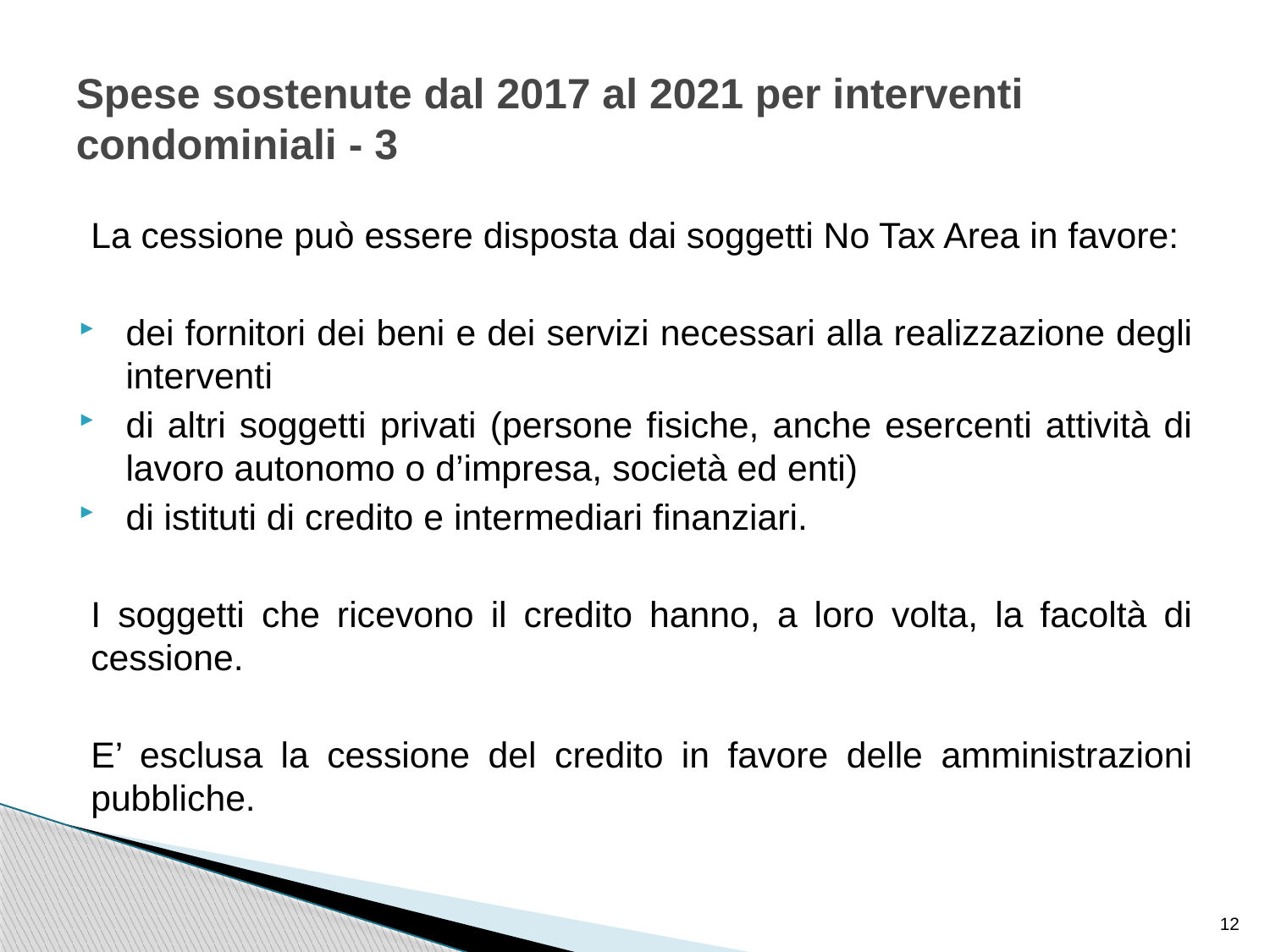

# Spese sostenute dal 2017 al 2021 per interventi condominiali - 3
La cessione può essere disposta dai soggetti No Tax Area in favore:

dei fornitori dei beni e dei servizi necessari alla realizzazione degli interventi
di altri soggetti privati (persone fisiche, anche esercenti attività di lavoro autonomo o d’impresa, società ed enti)
di istituti di credito e intermediari finanziari.

I soggetti che ricevono il credito hanno, a loro volta, la facoltà di cessione.

E’ esclusa la cessione del credito in favore delle amministrazioni pubbliche.
12